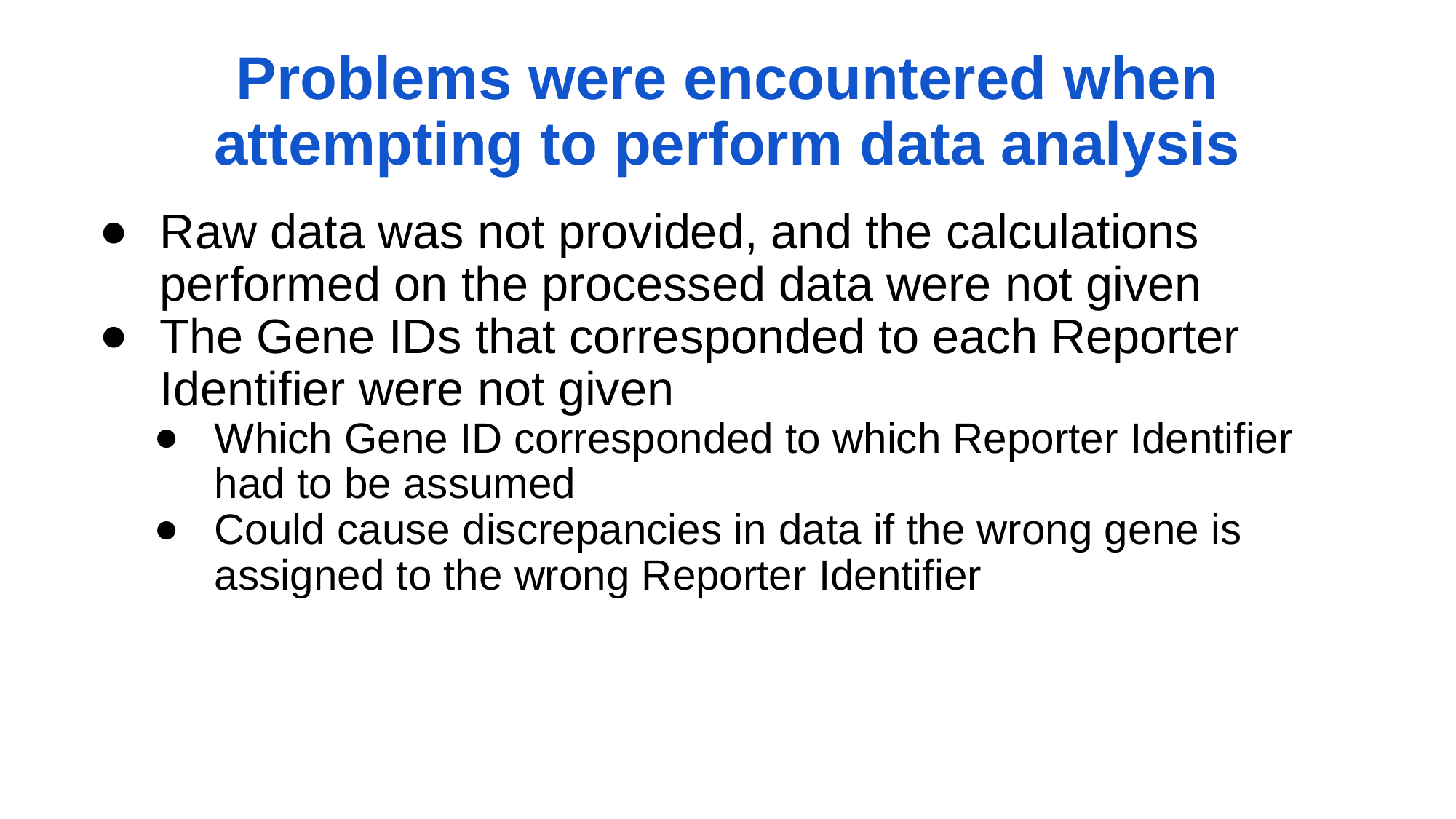

# Problems were encountered when attempting to perform data analysis
Raw data was not provided, and the calculations performed on the processed data were not given
The Gene IDs that corresponded to each Reporter Identifier were not given
Which Gene ID corresponded to which Reporter Identifier had to be assumed
Could cause discrepancies in data if the wrong gene is assigned to the wrong Reporter Identifier